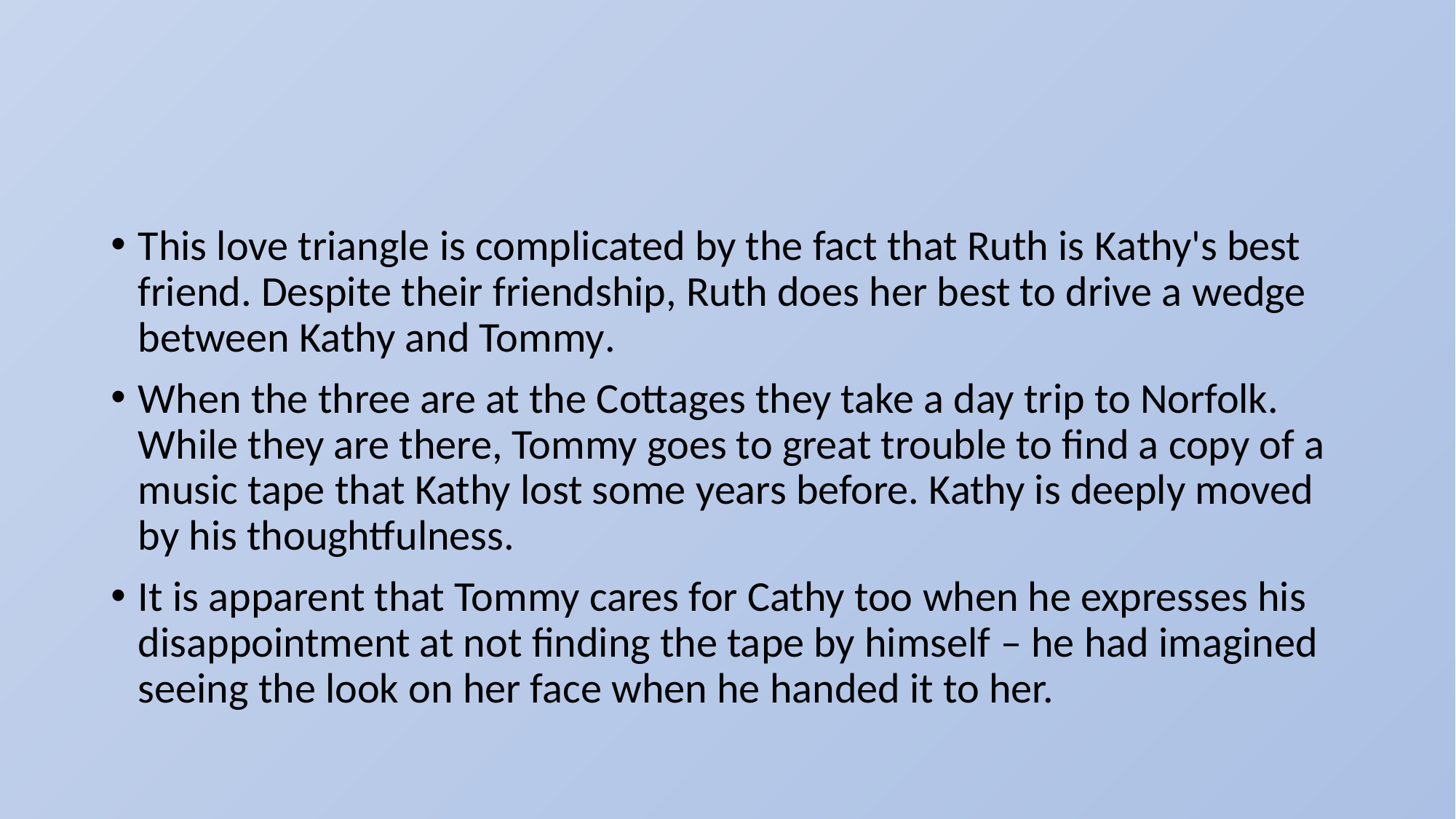

#
This love triangle is complicated by the fact that Ruth is Kathy's best friend. Despite their friendship, Ruth does her best to drive a wedge between Kathy and Tommy.
When the three are at the Cottages they take a day trip to Norfolk. While they are there, Tommy goes to great trouble to find a copy of a music tape that Kathy lost some years before. Kathy is deeply moved by his thoughtfulness.
It is apparent that Tommy cares for Cathy too when he expresses his disappointment at not finding the tape by himself – he had imagined seeing the look on her face when he handed it to her.